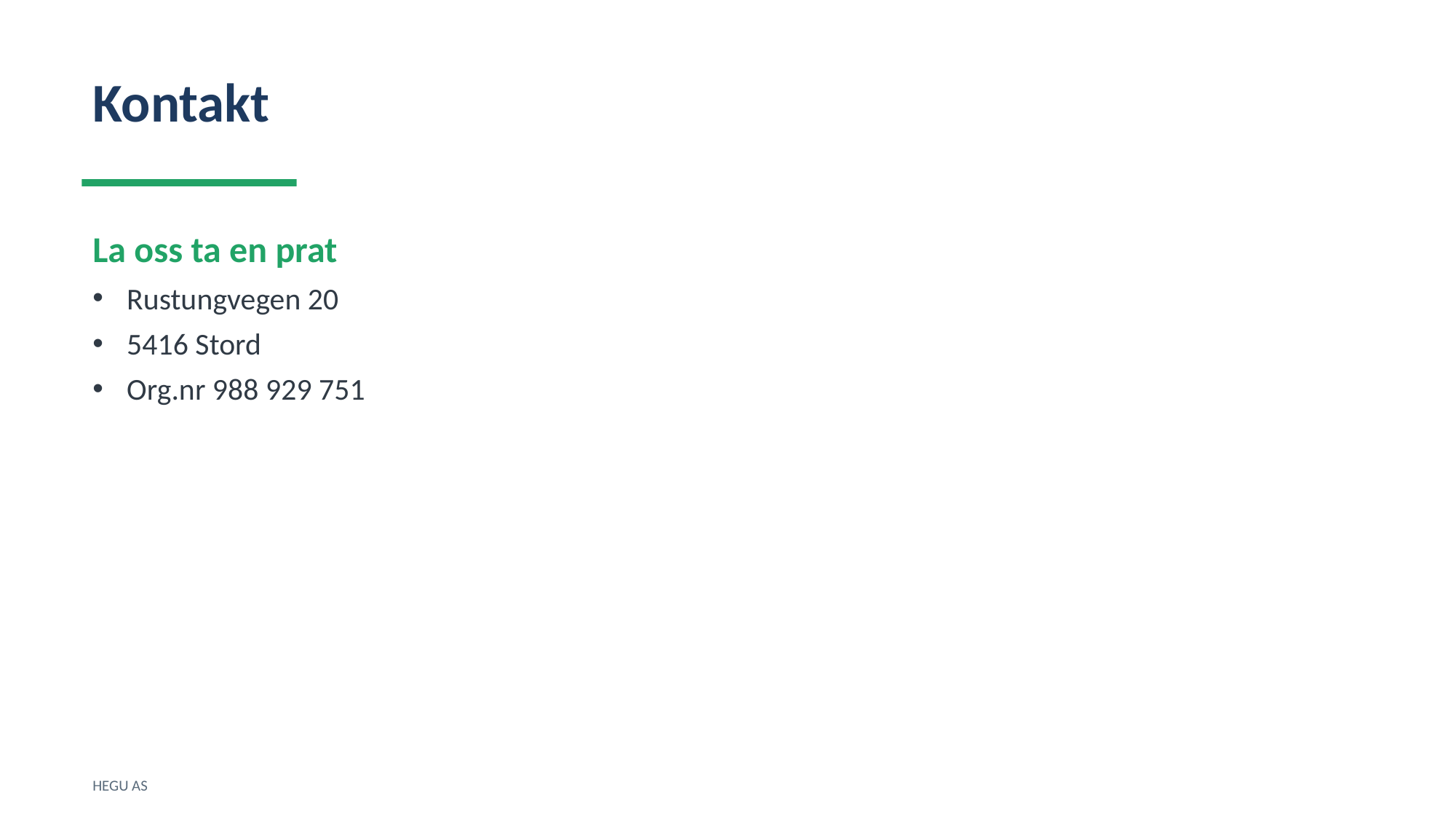

Kontakt

La oss ta en prat
Rustungvegen 20
5416 Stord
Org.nr 988 929 751
HEGU AS